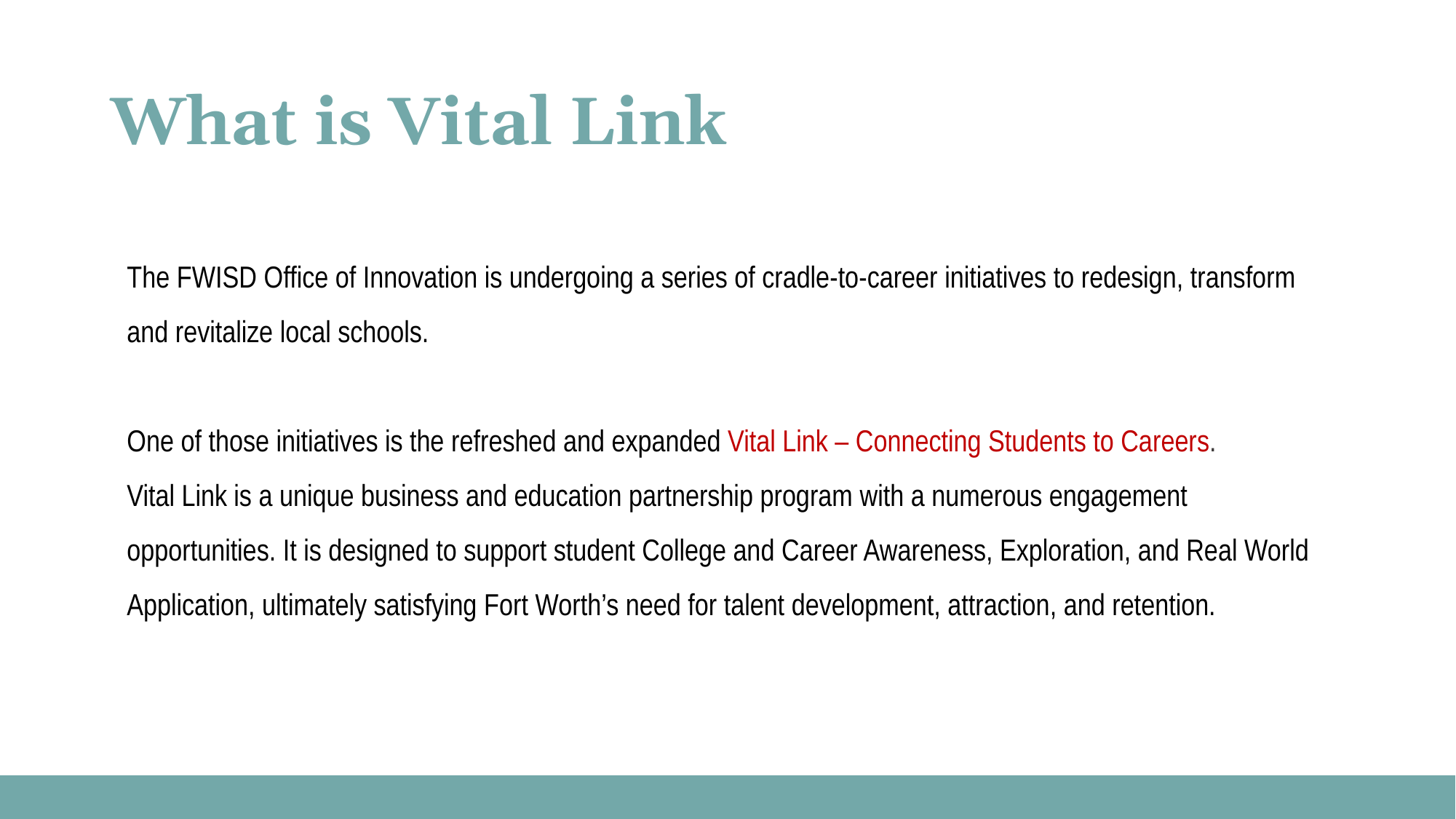

# What is Vital Link
The FWISD Office of Innovation is undergoing a series of cradle-to-career initiatives to redesign, transform and revitalize local schools.

One of those initiatives is the refreshed and expanded Vital Link – Connecting Students to Careers.
Vital Link is a unique business and education partnership program with a numerous engagement opportunities. It is designed to support student College and Career Awareness, Exploration, and Real World Application, ultimately satisfying Fort Worth’s need for talent development, attraction, and retention.